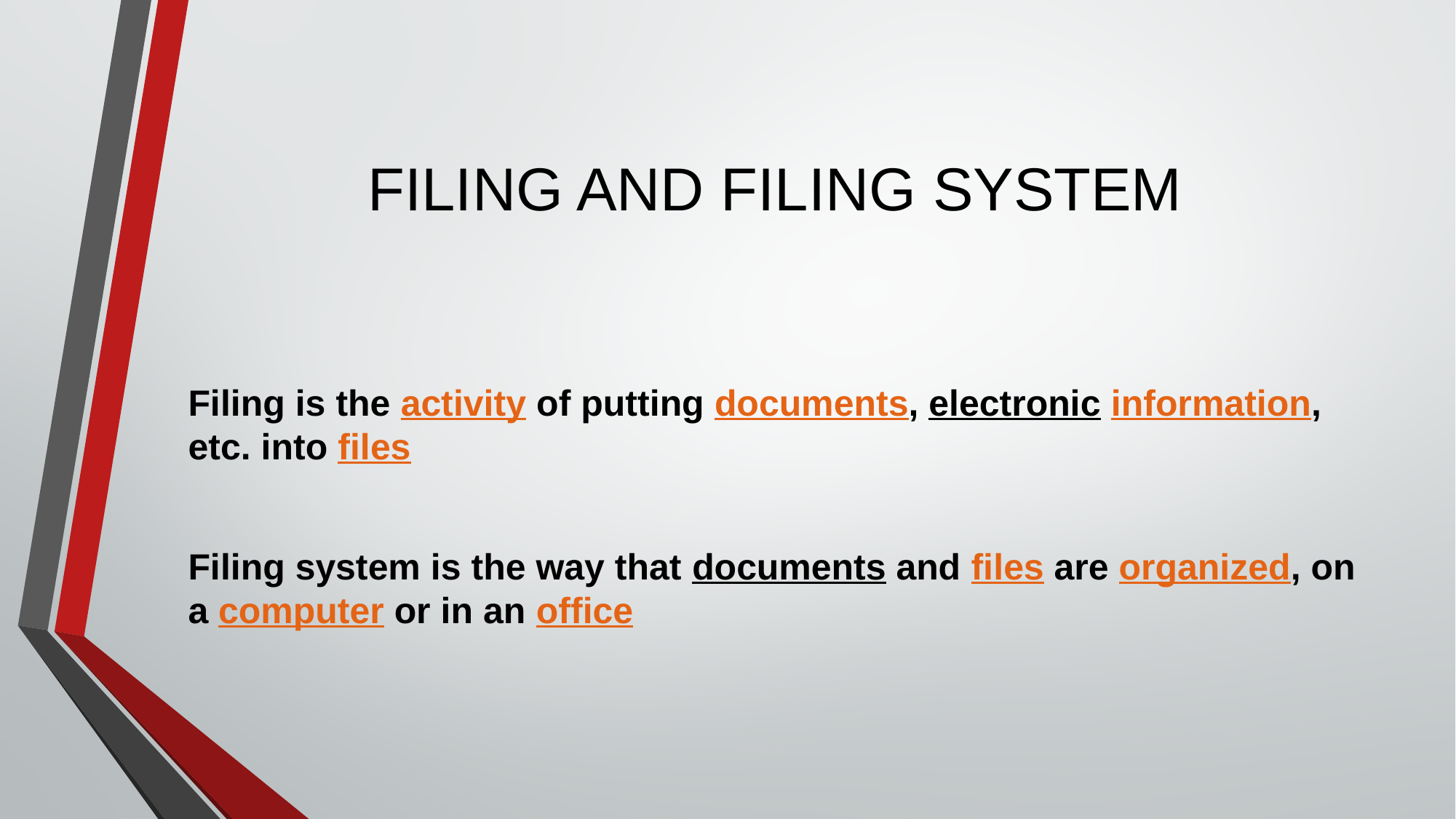

# FILING AND FILING SYSTEM
Filing is the activity of putting documents, electronic information, etc. into files

Filing system is the way that documents and files are organized, on a computer or in an office